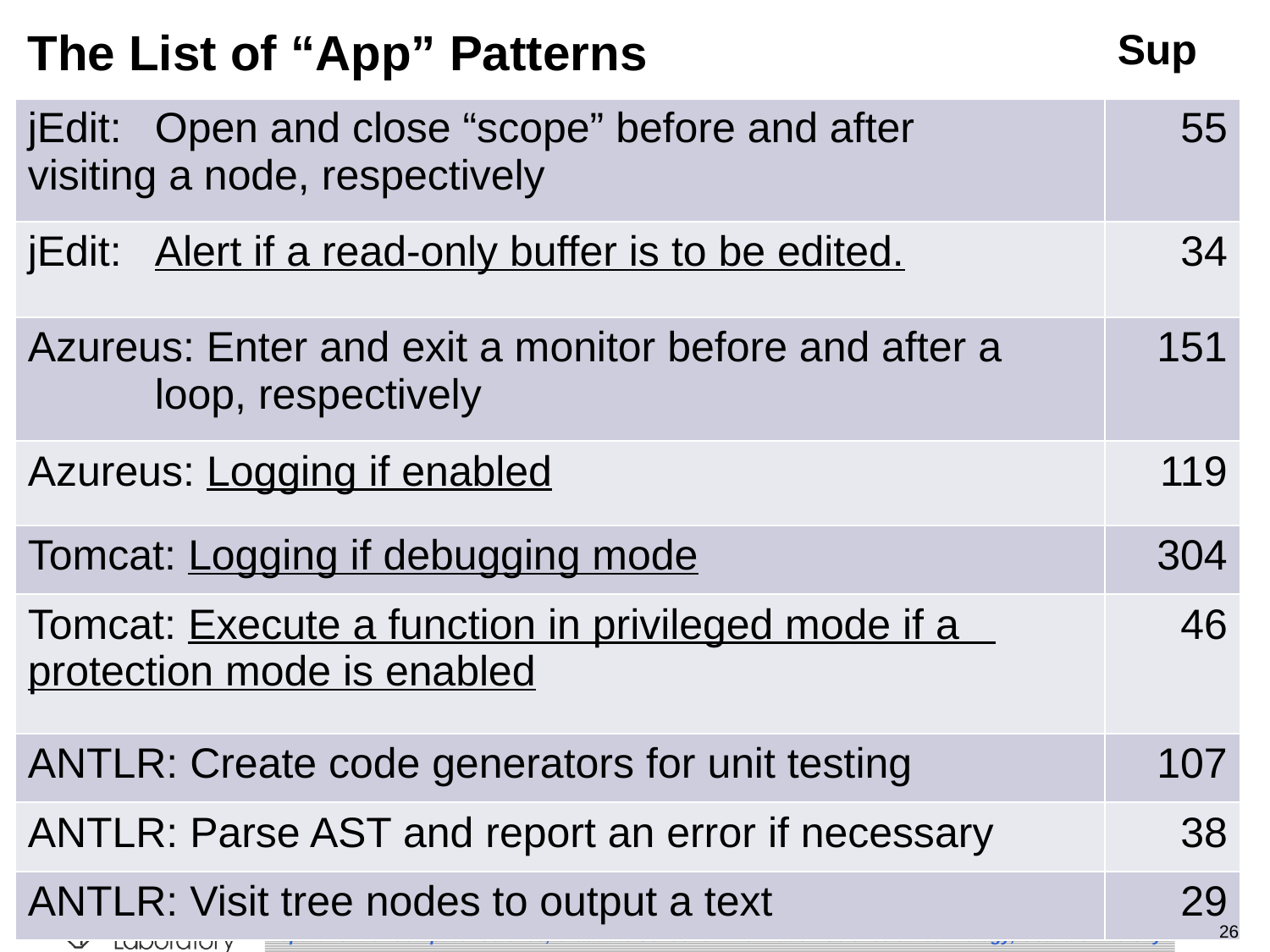

#
| The List of “App” Patterns | Sup |
| --- | --- |
| jEdit: Open and close “scope” before and after visiting a node, respectively | 55 |
| jEdit: Alert if a read-only buffer is to be edited. | 34 |
| Azureus: Enter and exit a monitor before and after a loop, respectively | 151 |
| Azureus: Logging if enabled | 119 |
| Tomcat: Logging if debugging mode | 304 |
| Tomcat: Execute a function in privileged mode if a protection mode is enabled | 46 |
| ANTLR: Create code generators for unit testing | 107 |
| ANTLR: Parse AST and report an error if necessary | 38 |
| ANTLR: Visit tree nodes to output a text | 29 |
26